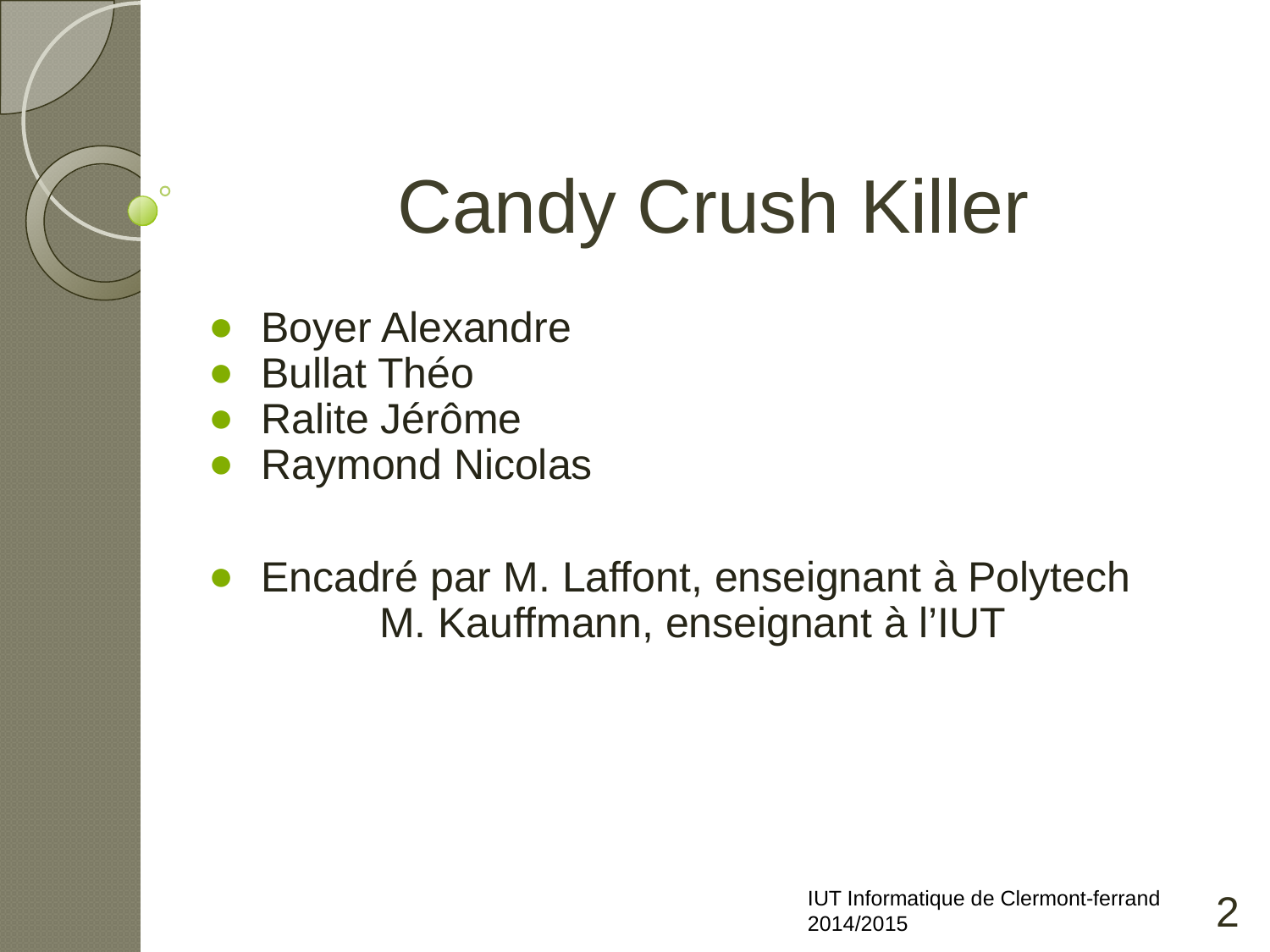

# Candy Crush Killer
Boyer Alexandre
Bullat Théo
Ralite Jérôme
Raymond Nicolas

Encadré par M. Laffont, enseignant à Polytech 	               M. Kauffmann, enseignant à l’IUT
IUT Informatique de Clermont-ferrand 2014/2015
2